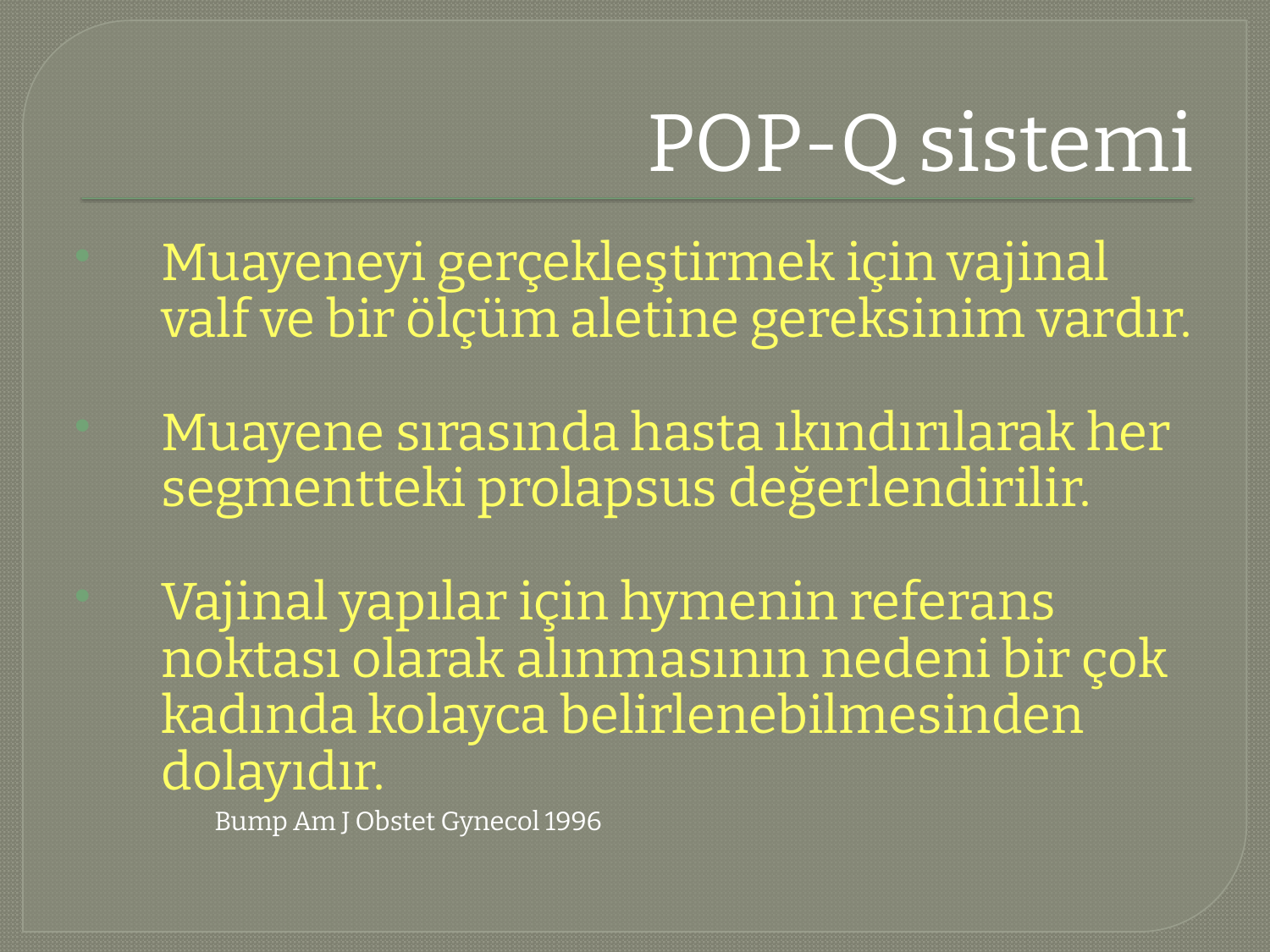

# POP-Q sistemi
Muayeneyi gerçekleştirmek için vajinal valf ve bir ölçüm aletine gereksinim vardır.

Muayene sırasında hasta ıkındırılarak her segmentteki prolapsus değerlendirilir.

Vajinal yapılar için hymenin referans noktası olarak alınmasının nedeni bir çok kadında kolayca belirlenebilmesinden dolayıdır.
					Bump Am J Obstet Gynecol 1996